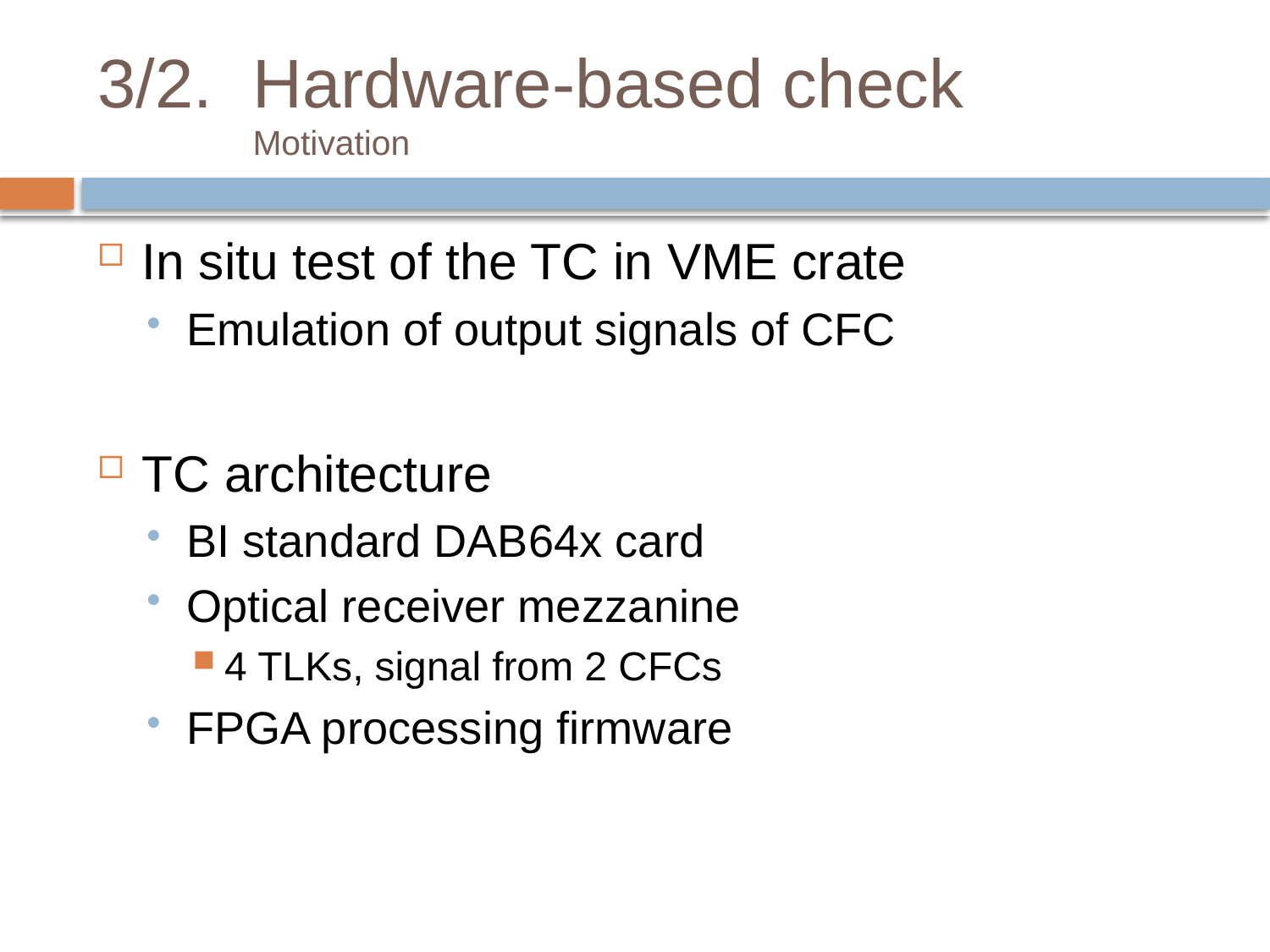

# 3/2.	Hardware-based check Motivation
In situ test of the TC in VME crate
Emulation of output signals of CFC

TC architecture
BI standard DAB64x card
Optical receiver mezzanine
4 TLKs, signal from 2 CFCs
FPGA processing firmware